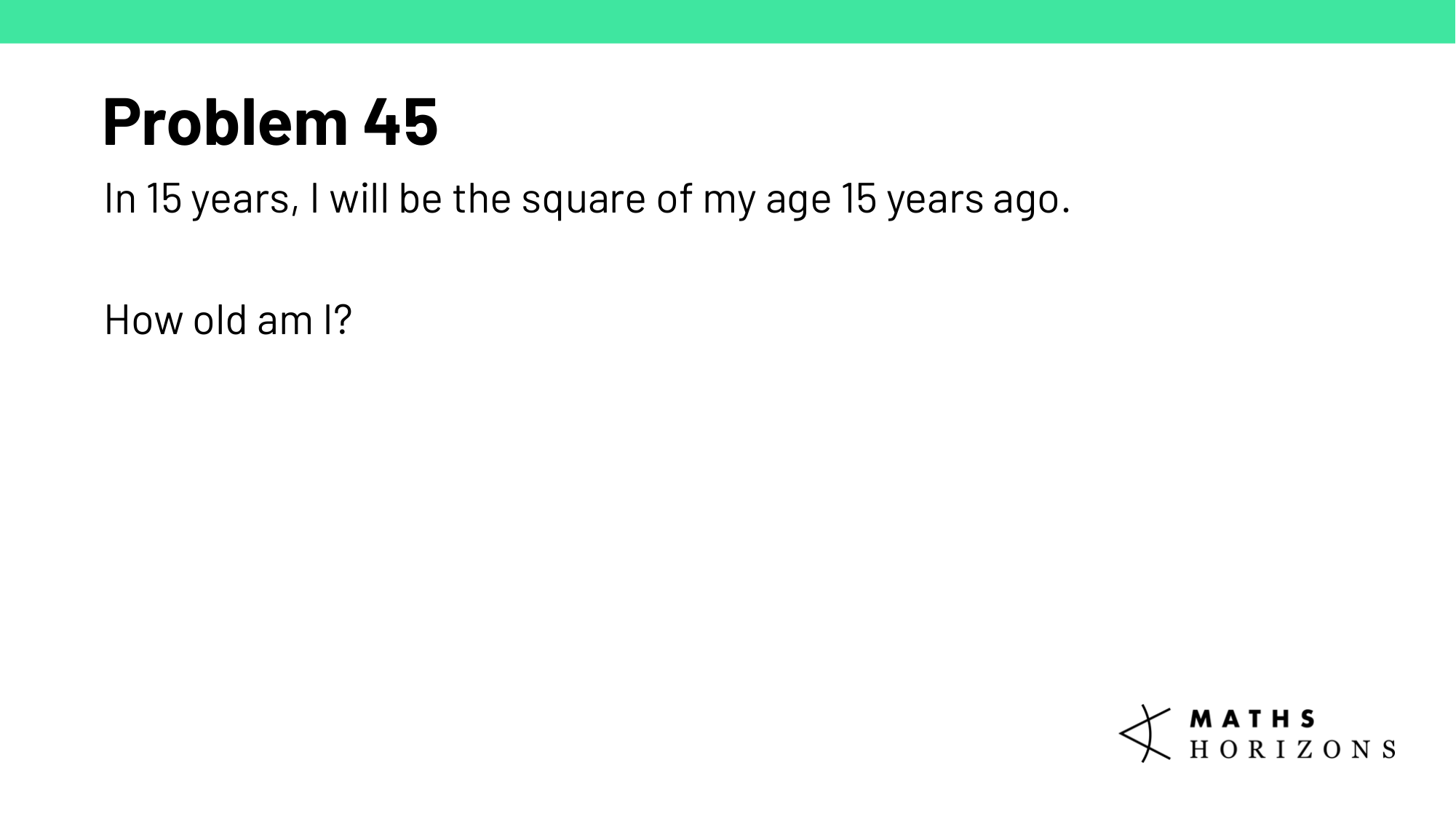

Problem 45
In 15 years, I will be the square of my age 15 years ago.

How old am I?